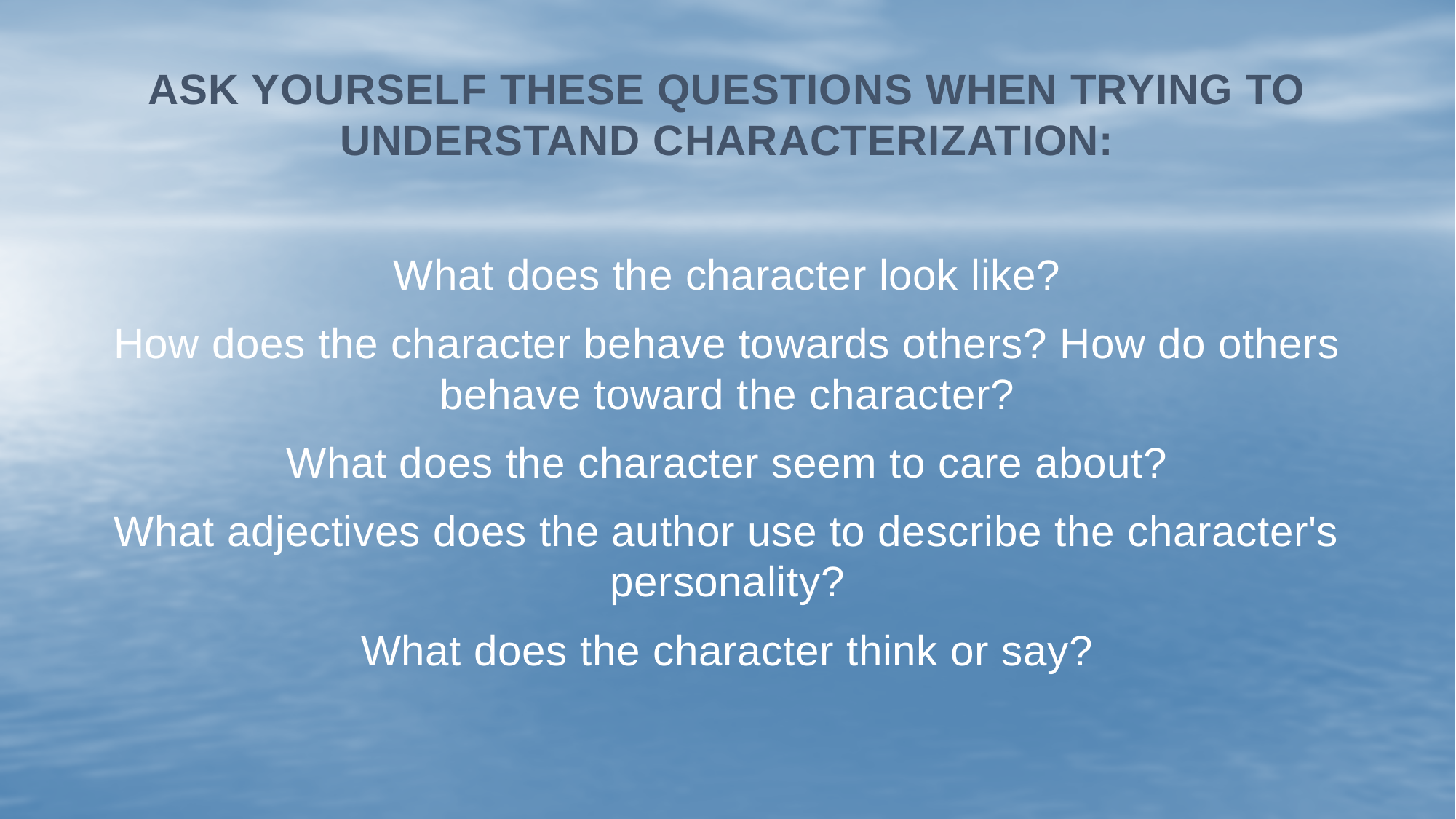

# Ask yourself these questions when trying to understand characterization:
What does the character look like?
How does the character behave towards others? How do others behave toward the character?
What does the character seem to care about?
What adjectives does the author use to describe the character's personality?
What does the character think or say?